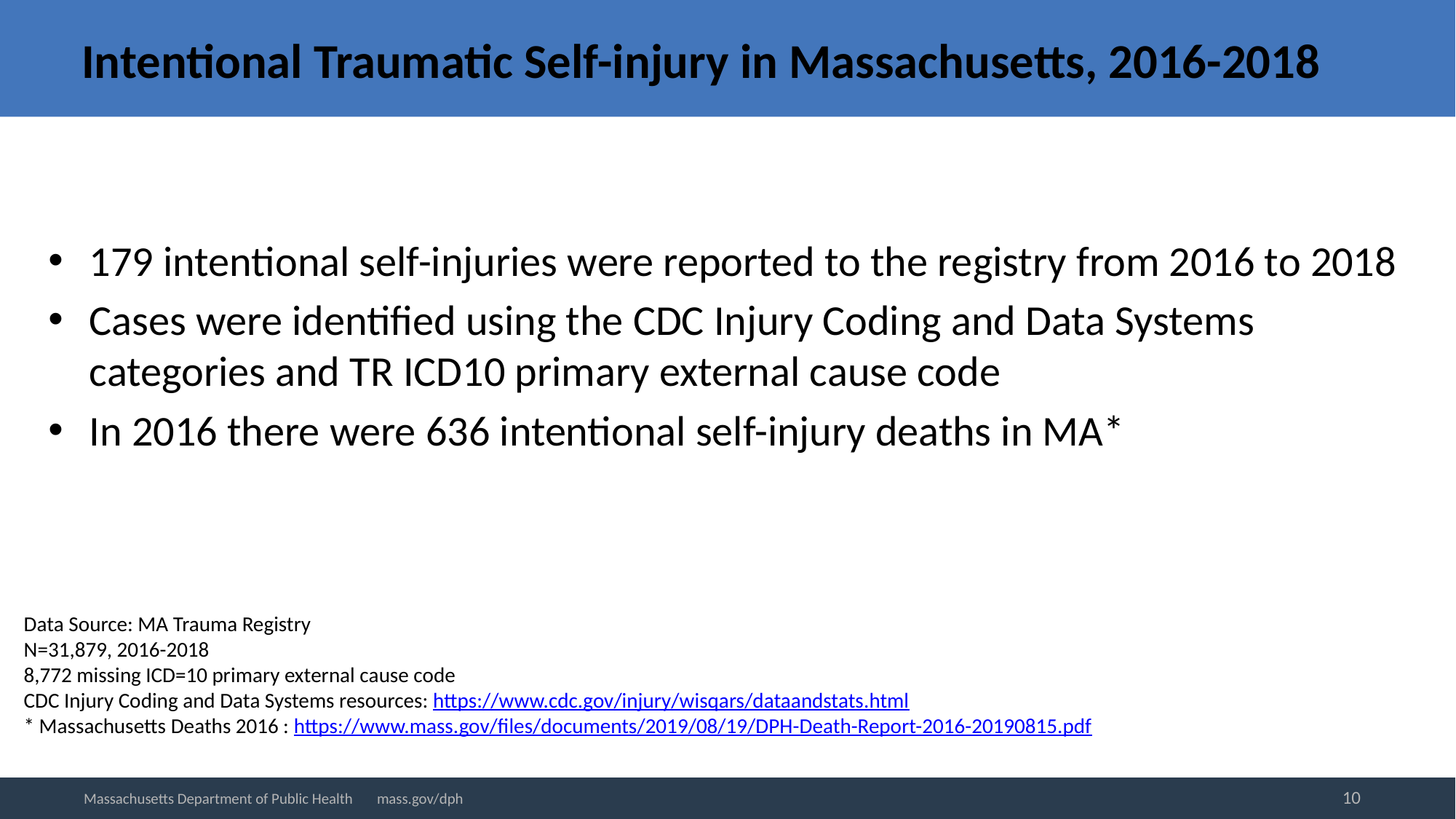

# Intentional Traumatic Self-injury in Massachusetts, 2016-2018
179 intentional self-injuries were reported to the registry from 2016 to 2018
Cases were identified using the CDC Injury Coding and Data Systems categories and TR ICD10 primary external cause code
In 2016 there were 636 intentional self-injury deaths in MA*

Data Source: MA Trauma Registry
N=31,879, 2016-2018
8,772 missing ICD=10 primary external cause code
CDC Injury Coding and Data Systems resources: https://www.cdc.gov/injury/wisqars/dataandstats.html
* Massachusetts Deaths 2016 : https://www.mass.gov/files/documents/2019/08/19/DPH-Death-Report-2016-20190815.pdf
10
Massachusetts Department of Public Health       mass.gov/dph